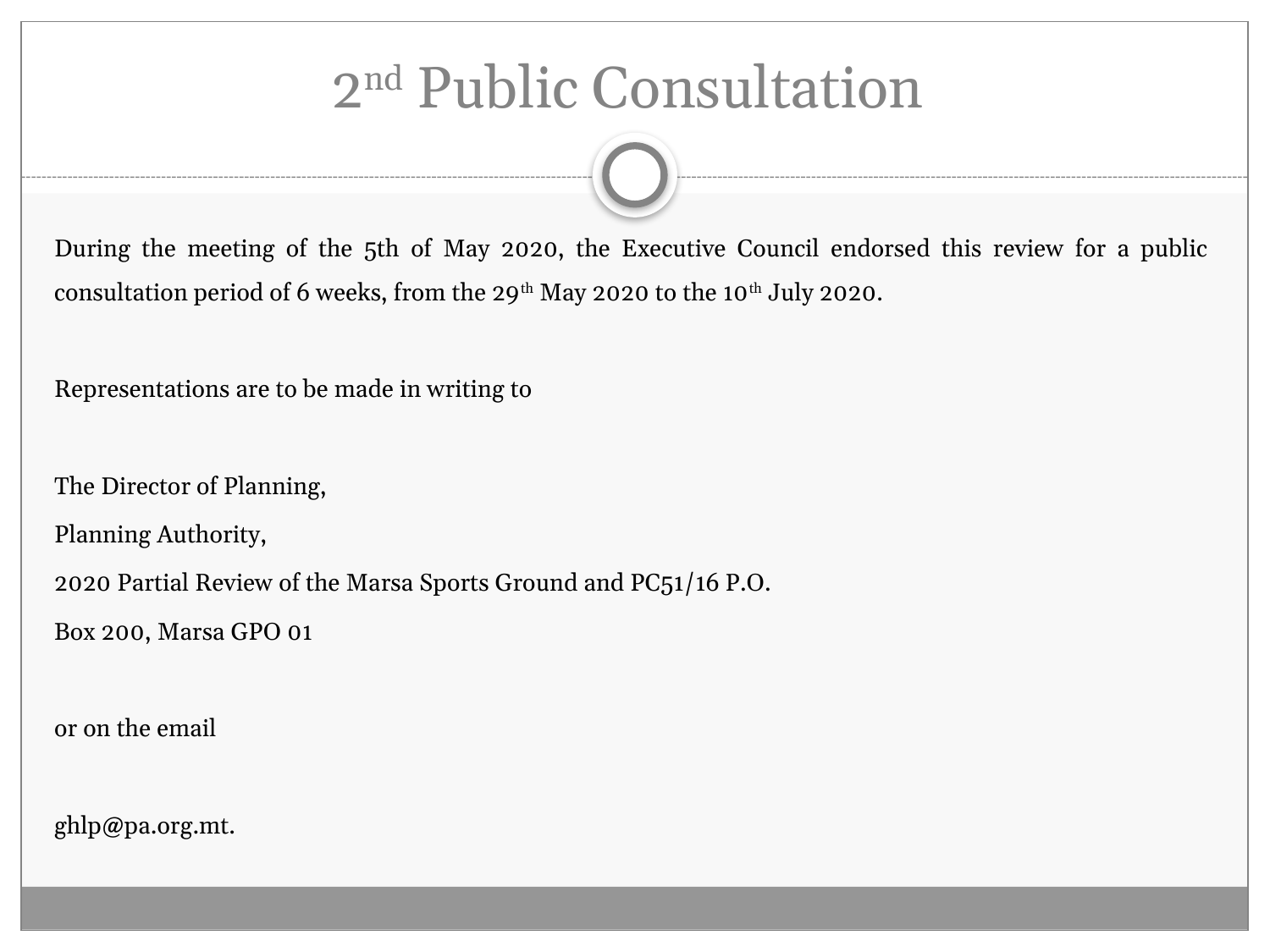

# 2nd Public Consultation
During the meeting of the 5th of May 2020, the Executive Council endorsed this review for a public consultation period of 6 weeks, from the 29th May 2020 to the 10th July 2020.

Representations are to be made in writing to

The Director of Planning,
Planning Authority,
2020 Partial Review of the Marsa Sports Ground and PC51/16 P.O.
Box 200, Marsa GPO 01

or on the email

ghlp@pa.org.mt.